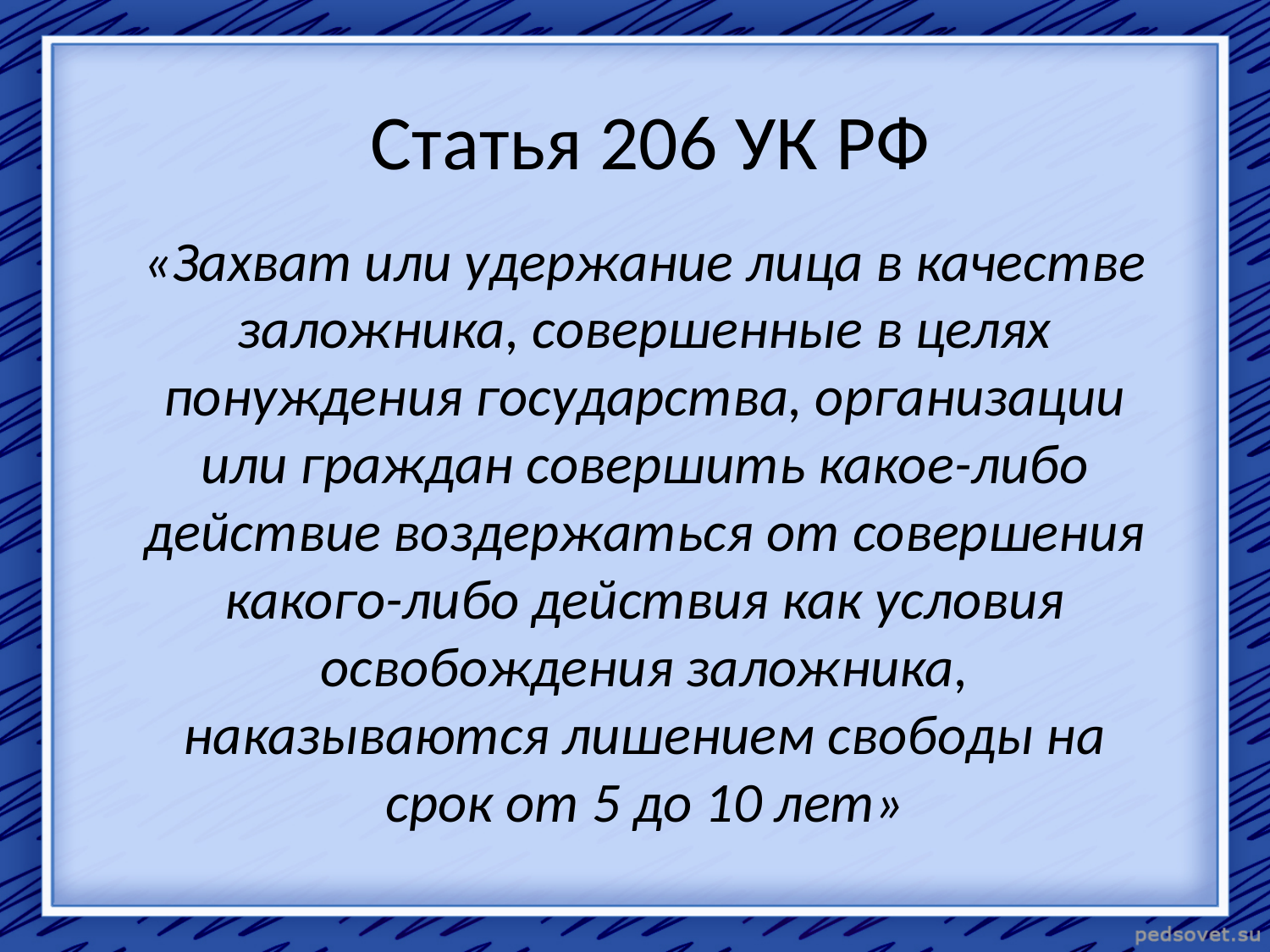

# Статья 206 УК РФ
«Захват или удержание лица в качестве заложника, совершенные в целях понуждения государства, организации или граждан совершить какое-либо действие воздержаться от совершения какого-либо действия как условия освобождения заложника, наказываются лишением свободы на срок от 5 до 10 лет»